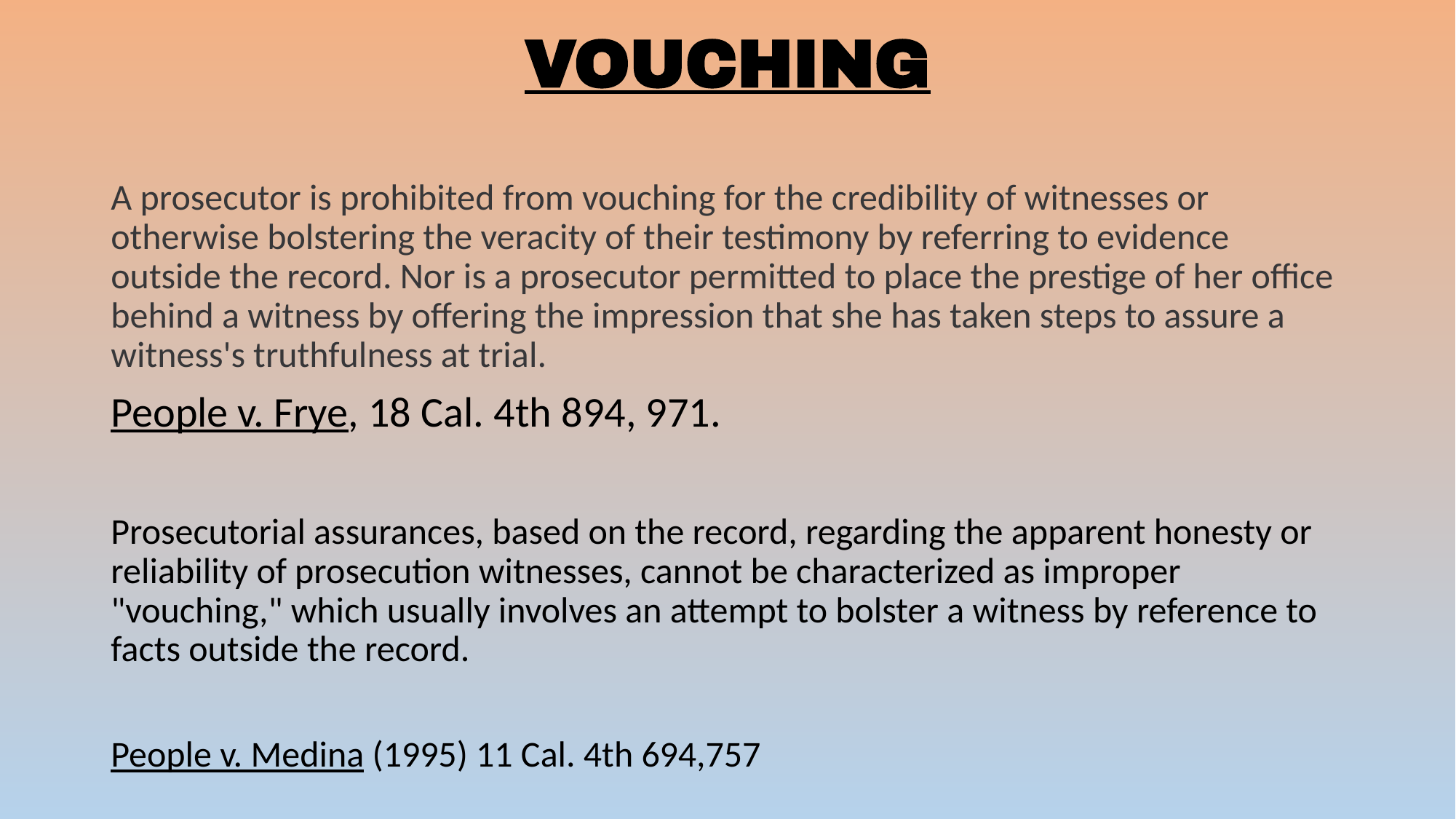

# VOUCHING
A prosecutor is prohibited from vouching for the credibility of witnesses or otherwise bolstering the veracity of their testimony by referring to evidence outside the record. Nor is a prosecutor permitted to place the prestige of her office behind a witness by offering the impression that she has taken steps to assure a witness's truthfulness at trial.
People v. Frye, 18 Cal. 4th 894, 971.

Prosecutorial assurances, based on the record, regarding the apparent honesty or reliability of prosecution witnesses, cannot be characterized as improper "vouching," which usually involves an attempt to bolster a witness by reference to facts outside the record.

People v. Medina (1995) 11 Cal. 4th 694,757